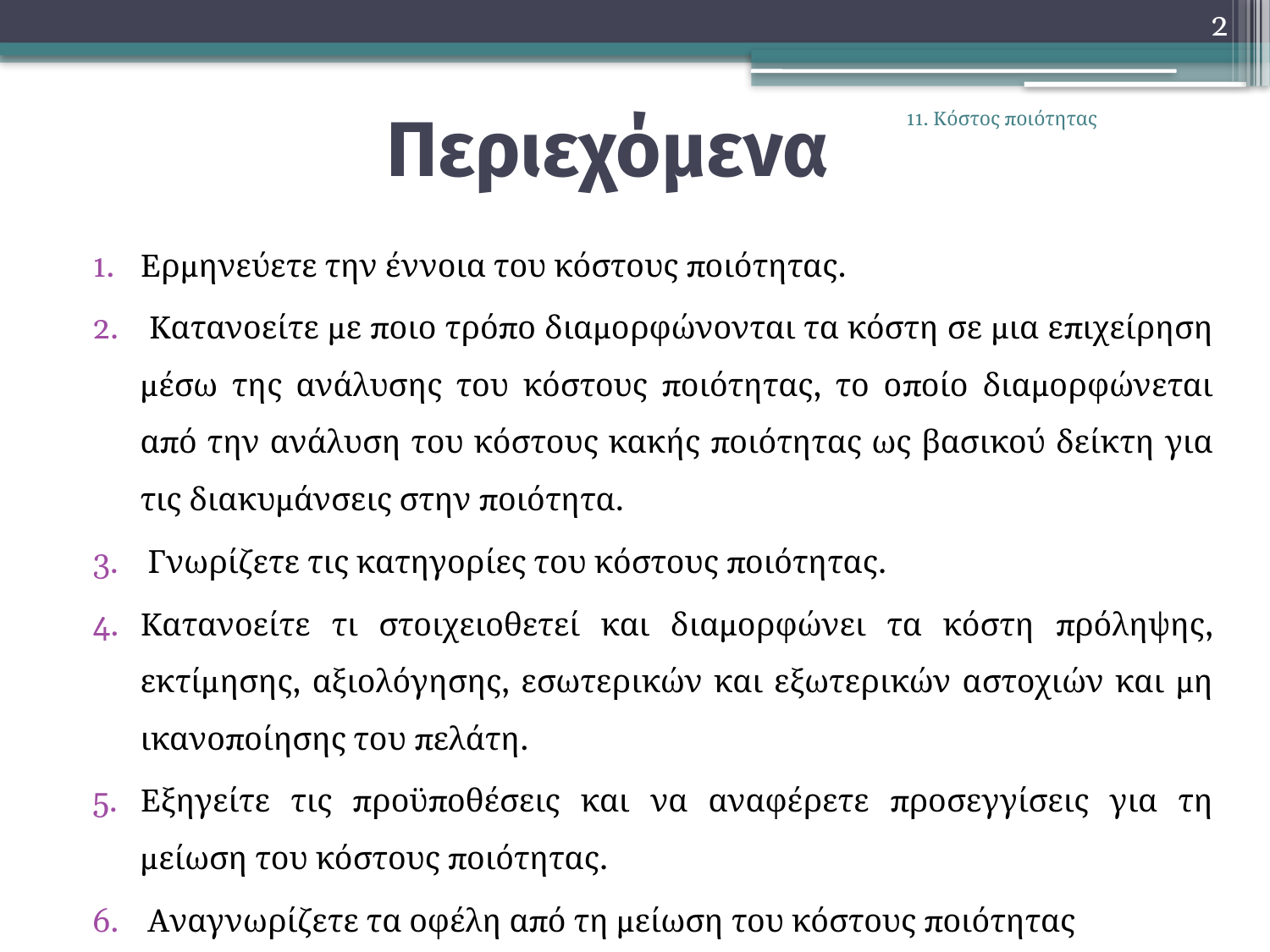

2
# Περιεχόμενα
11. Κόστος ποιότητας
Ερμηνεύετε την έννοια του κόστους ποιότητας.
 Κατανοείτε με ποιο τρόπο διαμορφώνονται τα κόστη σε μια επιχείρηση μέσω της ανάλυσης του κόστους ποιότητας, το οποίο διαμορφώνεται από την ανάλυση του κόστους κακής ποιότητας ως βασικού δείκτη για τις διακυμάνσεις στην ποιότητα.
 Γνωρίζετε τις κατηγορίες του κόστους ποιότητας.
Κατανοείτε τι στοιχειοθετεί και διαμορφώνει τα κόστη πρόληψης, εκτίμησης, αξιολόγησης, εσωτερικών και εξωτερικών αστοχιών και μη ικανοποίησης του πελάτη.
Εξηγείτε τις προϋποθέσεις και να αναφέρετε προσεγγίσεις για τη μείωση του κόστους ποιότητας.
 Αναγνωρίζετε τα οφέλη από τη μείωση του κόστους ποιότητας